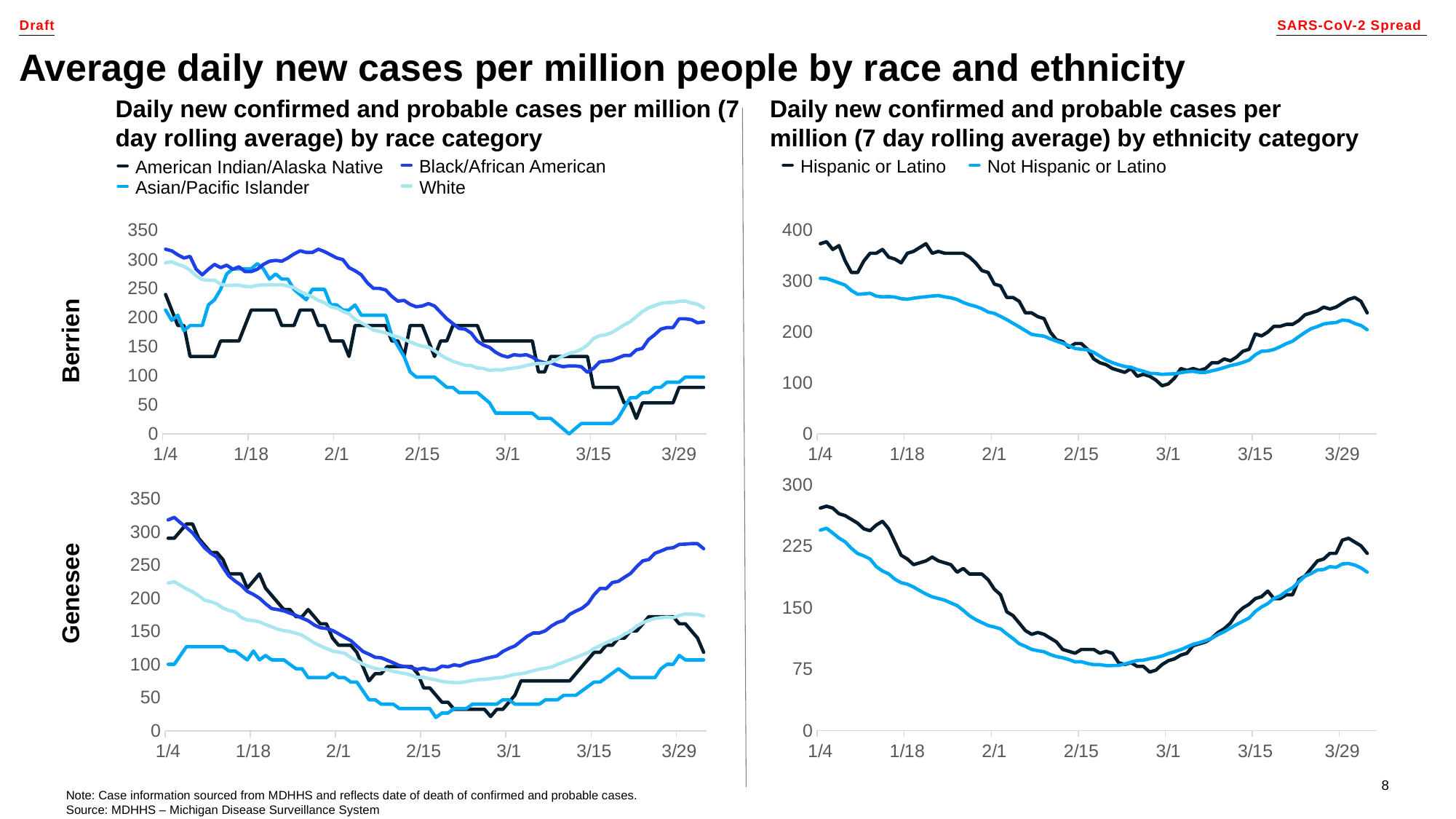

Draft
SARS-CoV-2 Spread
# Average daily new cases per million people by race and ethnicity
Daily new confirmed and probable cases per million (7 day rolling average) by race category
Daily new confirmed and probable cases per million (7 day rolling average) by ethnicity category
Black/African American
Hispanic or Latino
Not Hispanic or Latino
American Indian/Alaska Native
White
Asian/Pacific Islander

### Chart

| Category | American Indian/Alaska Native | Asian/Pacific Islander | Black/African American | White |
|---|---|---|---|---|
| 44200 | 239.61661341853036 | 212.9358530742614 | 317.5257731958763 | 294.2866502338719 |
| 44201 | 212.99254526091588 | 195.1911986514063 | 314.77663230240546 | 295.897708538072 |
| 44202 | 186.3684771033014 | 204.06352586283384 | 307.9037800687285 | 291.6015530602052 |
| 44203 | 186.3684771033014 | 177.44654422855118 | 302.4054982817869 | 288.11092673443846 |
| 44204 | 133.1203407880724 | 186.31887143997872 | 305.1546391752577 | 281.39818380027174 |
| 44205 | 133.1203407880724 | 186.31887143997866 | 283.1615120274913 | 272.00034369243826 |
| 44206 | 133.1203407880724 | 186.31887143997866 | 273.53951890034364 | 265.2876007582715 |
| 44207 | 133.1203407880724 | 221.8081802856889 | 283.1615120274913 | 264.21356188880486 |
| 44208 | 133.1203407880724 | 230.68050749711648 | 291.4089347079037 | 264.21356188880486 |
| 44209 | 159.7444089456869 | 248.4251619199716 | 285.9106529209622 | 257.500818954638 |
| 44210 | 159.7444089456869 | 275.04214355425427 | 290.0343642611684 | 255.084231498338 |
| 44211 | 159.7444089456869 | 283.9144707656818 | 283.1615120274913 | 255.62125093307134 |
| 44212 | 159.7444089456869 | 283.9144707656818 | 287.28522336769754 | 255.6212509330713 |
| 44213 | 186.3684771033014 | 283.9144707656818 | 279.03780068728526 | 253.47317319413796 |
| 44214 | 212.99254526091588 | 283.9144707656818 | 279.03780068728514 | 252.93615375940456 |
| 44215 | 212.99254526091588 | 292.78679797710936 | 283.16151202749137 | 255.3527412157046 |
| 44216 | 212.99254526091588 | 283.9144707656818 | 291.4089347079037 | 256.1582703678047 |
| 44217 | 212.99254526091588 | 266.1698163428267 | 296.90721649484533 | 256.1582703678046 |
| 44218 | 212.99254526091588 | 275.04214355425427 | 298.28178694158066 | 256.1582703678046 |
| 44219 | 186.3684771033014 | 266.1698163428267 | 296.90721649484533 | 256.42678008517134 |
| 44220 | 186.3684771033014 | 266.1698163428267 | 302.40549828178695 | 254.01019262887124 |
| 44221 | 186.3684771033014 | 248.4251619199716 | 309.27835051546396 | 251.59360517257116 |
| 44222 | 212.99254526091588 | 239.55283470854403 | 314.7766323024055 | 244.88086223840438 |
| 44223 | 212.99254526091588 | 230.68050749711645 | 312.02749140893474 | 240.04768732580428 |
| 44224 | 212.99254526091588 | 248.42516191997157 | 312.02749140893474 | 235.48302213057087 |
| 44225 | 186.3684771033014 | 248.42516191997157 | 317.5257731958763 | 229.57580834850413 |
| 44226 | 186.3684771033014 | 248.42516191997157 | 313.40206185567007 | 225.54816258800403 |
| 44227 | 159.7444089456869 | 221.8081802856889 | 307.9037800687285 | 218.56690993647058 |
| 44228 | 159.7444089456869 | 221.8081802856889 | 302.40549828178695 | 216.15032248017056 |
| 44229 | 159.7444089456869 | 212.9358530742613 | 299.65635738831617 | 210.51161841547045 |
| 44230 | 133.1203407880724 | 212.9358530742613 | 285.9106529209622 | 206.4839726549704 |
| 44231 | 186.3684771033014 | 221.80818028568885 | 280.41237113402065 | 196.81762282977022 |
| 44232 | 186.3684771033014 | 204.06352586283376 | 273.5395189003437 | 191.17891876507014 |
| 44233 | 186.3684771033014 | 204.06352586283376 | 259.79381443298973 | 185.27170498300336 |
| 44234 | 186.3684771033014 | 204.06352586283376 | 250.171821305842 | 178.2904523314699 |
| 44235 | 186.3684771033014 | 204.06352586283376 | 250.171821305842 | 176.14237459253653 |
| 44236 | 186.3684771033014 | 204.06352586283376 | 247.42268041237122 | 173.72578713623645 |
| 44237 | 159.7444089456869 | 168.57421701712354 | 236.42611683848807 | 169.4296316583697 |
| 44238 | 159.7444089456869 | 150.82956259426848 | 228.17869415807567 | 166.74453448470297 |
| 44239 | 133.12034078807244 | 133.0849081714134 | 229.55326460481106 | 162.71688872420287 |
| 44240 | 186.3684771033014 | 106.46792653713071 | 222.68041237113408 | 158.1522235289695 |
| 44241 | 186.3684771033014 | 97.59559932570315 | 218.55670103092788 | 153.85606805110277 |
| 44242 | 186.3684771033014 | 97.59559932570315 | 219.93127147766327 | 150.63395144270274 |
| 44243 | 159.7444089456869 | 97.59559932570315 | 224.05498281786947 | 148.754383421136 |
| 44244 | 133.12034078807244 | 97.59559932570315 | 219.93127147766327 | 143.1156793564359 |
| 44245 | 159.7444089456869 | 88.72327211427559 | 208.9347079037801 | 135.5974072701691 |
| 44246 | 159.7444089456869 | 79.85094490284804 | 197.93814432989691 | 129.42168377073563 |
| 44247 | 186.3684771033014 | 79.85094490284804 | 189.69072164948454 | 124.58850885813555 |
| 44248 | 186.3684771033014 | 70.97861769142047 | 181.4432989690722 | 121.3663922497355 |
| 44249 | 186.3684771033014 | 70.97861769142047 | 180.06872852233676 | 117.87576592396876 |
| 44250 | 186.3684771033014 | 70.97861769142047 | 173.1958762886598 | 117.33874648923543 |
| 44251 | 186.3684771033014 | 70.97861769142047 | 159.45017182130584 | 113.31110072873535 |
| 44252 | 159.7444089456869 | 62.106290479992914 | 152.57731958762886 | 112.50557157663533 |
| 44253 | 159.7444089456869 | 53.233963268565354 | 148.45360824742266 | 109.01494525086862 |
| 44254 | 159.7444089456869 | 35.48930884571023 | 140.2061855670103 | 110.35749383770198 |
| 44255 | 159.7444089456869 | 35.48930884571023 | 134.7079037800687 | 109.82047440296864 |
| 44256 | 159.7444089456869 | 35.48930884571023 | 131.9587628865979 | 111.96855214190204 |
| 44257 | 159.7444089456869 | 35.48930884571023 | 136.0824742268041 | 113.04259101136873 |
| 44258 | 159.7444089456869 | 35.48930884571023 | 134.70790378006868 | 114.92215903293543 |
| 44259 | 159.7444089456869 | 35.48930884571023 | 136.0824742268041 | 117.33874648923546 |
| 44260 | 159.7444089456869 | 35.48930884571023 | 131.9587628865979 | 120.02384366290217 |
| 44261 | 106.49627263045794 | 26.616981634282673 | 125.0859106529209 | 121.09788253236886 |
| 44262 | 106.49627263045794 | 26.616981634282673 | 122.33676975945012 | 120.82937281500219 |
| 44263 | 133.1203407880724 | 26.616981634282673 | 122.33676975945012 | 123.24596027130225 |
| 44264 | 133.1203407880724 | 17.744654422855113 | 118.21305841924395 | 127.81062546653565 |
| 44265 | 133.1203407880724 | 8.872327211427557 | 115.46391752577316 | 133.71783924860244 |
| 44266 | 133.1203407880724 | 0.0 | 116.83848797250855 | 138.28250444383585 |
| 44267 | 133.1203407880724 | 8.872327211427557 | 116.83848797250856 | 140.96760161750257 |
| 44268 | 133.1203407880724 | 17.744654422855113 | 115.46391752577316 | 145.53226681273597 |
| 44269 | 133.1203407880724 | 17.744654422855113 | 105.8419243986254 | 152.51351946426945 |
| 44270 | 79.87220447284345 | 17.744654422855113 | 112.71477663230239 | 164.0594373110363 |
| 44271 | 79.87220447284345 | 17.744654422855113 | 123.71134020618555 | 168.8926122236364 |
| 44272 | 79.87220447284345 | 17.744654422855113 | 125.08591065292096 | 170.50367052783642 |
| 44273 | 79.87220447284345 | 17.744654422855113 | 126.46048109965633 | 174.26280657096984 |
| 44274 | 79.87220447284345 | 26.616981634282673 | 130.5841924398625 | 180.70703978776996 |
| 44275 | 53.24813631522897 | 44.361636057137794 | 134.7079037800687 | 187.41978272193674 |
| 44276 | 53.24813631522897 | 62.10629047999291 | 134.7079037800687 | 192.78997706927018 |
| 44277 | 26.624068157614484 | 62.10629047999291 | 144.3298969072165 | 201.65079774237034 |
| 44278 | 53.24813631522897 | 70.97861769142045 | 147.07903780068727 | 210.2431086981038 |
| 44279 | 53.24813631522897 | 70.97861769142045 | 162.19931271477662 | 216.68734191490393 |
| 44280 | 53.24813631522897 | 79.85094490284801 | 170.446735395189 | 220.44647795803738 |
| 44281 | 53.24813631522897 | 79.85094490284801 | 180.06872852233676 | 224.4741237185374 |
| 44282 | 53.24813631522897 | 88.72327211427559 | 182.81786941580756 | 225.81667230537076 |
| 44283 | 53.24813631522897 | 88.72327211427559 | 182.8178694158075 | 226.08518202273743 |
| 44284 | 79.87220447284345 | 88.72327211427559 | 197.93814432989686 | 227.9647500443041 |
| 44285 | 79.87220447284345 | 97.59559932570315 | 197.93814432989686 | 228.50176947903745 |
| 44286 | 79.87220447284345 | 97.59559932570315 | 196.56357388316147 | 225.0111431532707 |
| 44287 | 79.87220447284345 | 97.59559932570315 | 191.0652920962199 | 223.13157513170398 |
| 44288 | 79.87220447284345 | 97.59559932570315 | 192.43986254295532 | 216.6873419149039 |
|  | 79.87220447284345 | 97.59559932570315 | 186.94158075601374 | 211.04863785020382 |

### Chart

| Category | Hispanic or Latino | Not Hispanic or Latino |
|---|---|---|
| 44200 | 373.7682636765206 | 305.73001687740367 |
| 44201 | 377.54370068335413 | 305.2688856302281 |
| 44202 | 362.44195265601996 | 301.1187044056479 |
| 44203 | 369.992826669687 | 296.73795755747994 |
| 44204 | 339.7893306150187 | 292.35721070931214 |
| 44205 | 317.1367085740174 | 281.751192024274 |
| 44206 | 317.1367085740174 | 274.37309206946486 |
| 44207 | 339.7893306150187 | 275.06478894022814 |
| 44208 | 354.89107864235285 | 276.4481826817549 |
| 44209 | 354.89107864235285 | 270.6840420920602 |
| 44210 | 362.44195265601985 | 269.30064835053355 |
| 44211 | 347.34020462868574 | 269.7617795977091 |
| 44212 | 343.56476762185224 | 268.83951710335793 |
| 44213 | 336.0138936081851 | 265.61159837312897 |
| 44214 | 354.89107864235285 | 264.6893358787778 |
| 44215 | 358.66651564918635 | 266.5338608674801 |
| 44216 | 366.21738966285346 | 268.3783858561823 |
| 44217 | 373.7682636765205 | 269.5312139741213 |
| 44218 | 354.89107864235274 | 270.914607715648 |
| 44219 | 358.6665156491863 | 271.8368702099991 |
| 44220 | 354.8910786423528 | 269.30064835053355 |
| 44221 | 354.89107864235285 | 267.45612336183126 |
| 44222 | 354.8910786423529 | 263.99763900801446 |
| 44223 | 354.89107864235285 | 258.2334984183198 |
| 44224 | 347.3402046286858 | 253.85275157015195 |
| 44225 | 336.0138936081851 | 250.62483283992287 |
| 44226 | 320.912145580851 | 246.01352036816718 |
| 44227 | 317.13670857401746 | 239.3271172841214 |
| 44228 | 294.4840865330162 | 236.7908954246558 |
| 44229 | 290.7086495261826 | 230.79618921137336 |
| 44230 | 268.05602748518146 | 224.5709173745031 |
| 44231 | 268.0560274851815 | 217.42338304328177 |
| 44232 | 260.5051534715144 | 210.2758487120604 |
| 44233 | 237.85253143051315 | 202.89774875725124 |
| 44234 | 237.85253143051312 | 195.5196488024421 |
| 44235 | 230.30165741684607 | 193.67512381373984 |
| 44236 | 226.52622041001254 | 192.06116444862533 |
| 44237 | 200.09816136217776 | 186.7581551061063 |
| 44238 | 184.99641333484357 | 182.14684263435058 |
| 44239 | 181.22097632801004 | 177.99666140977044 |
| 44240 | 169.89466530750937 | 173.15478331442696 |
| 44241 | 177.44553932117645 | 167.8517739719079 |
| 44242 | 177.44553932117648 | 166.23781460679345 |
| 44243 | 166.11922830067584 | 165.0849864888545 |
| 44244 | 147.24204326650812 | 160.0125427699232 |
| 44245 | 139.69116925284104 | 152.63444281511403 |
| 44246 | 135.9157322460075 | 145.25634286030487 |
| 44247 | 128.36485823234045 | 139.95333351778584 |
| 44248 | 124.5894212255069 | 135.80315229320567 |
| 44249 | 120.81398421867335 | 132.3446679393889 |
| 44250 | 128.36485823234042 | 130.9612741978622 |
| 44251 | 113.26311020500626 | 126.1193961025187 |
| 44252 | 117.03854721183978 | 123.1220429958775 |
| 44253 | 113.26311020500624 | 118.97186177129733 |
| 44254 | 105.71223619133914 | 118.51073052412177 |
| 44255 | 94.38592517083853 | 116.89677115900727 |
| 44256 | 98.16136217767207 | 117.58846802977062 |
| 44257 | 109.48767319817269 | 118.04959927694618 |
| 44258 | 128.3648582323404 | 120.12468988923625 |
| 44259 | 124.58942122550685 | 122.19978050152632 |
| 44260 | 128.3648582323404 | 122.89147737228969 |
| 44261 | 124.58942122550685 | 120.81638675999962 |
| 44262 | 128.3648582323404 | 120.81638675999963 |
| 44263 | 139.691169252841 | 123.81373986664083 |
| 44264 | 139.691169252841 | 126.58052734969426 |
| 44265 | 147.2420432665081 | 130.26957732709883 |
| 44266 | 143.4666062596746 | 134.18919292809116 |
| 44267 | 151.01748027334168 | 136.72541478755682 |
| 44268 | 162.34379129384232 | 140.4144647649614 |
| 44269 | 166.11922830067584 | 144.7952116131293 |
| 44270 | 196.32272435534418 | 155.40123029816746 |
| 44271 | 192.54728734851062 | 162.31819900580106 |
| 44272 | 200.0981613621777 | 163.0098958765644 |
| 44273 | 211.42447238267835 | 165.77668335961783 |
| 44274 | 211.42447238267835 | 171.31025832572467 |
| 44275 | 215.1999093895119 | 177.3049645390071 |
| 44276 | 215.1999093895119 | 182.14684263435055 |
| 44277 | 222.75078340317896 | 191.1389019542742 |
| 44278 | 234.0770944236796 | 199.43926440343452 |
| 44279 | 237.8525314305131 | 206.81736435824362 |
| 44280 | 241.62796843734668 | 210.96754558282376 |
| 44281 | 249.17884245101376 | 216.03998930175504 |
| 44282 | 245.4034054441802 | 217.8845142904573 |
| 44283 | 249.17884245101376 | 218.80677678480848 |
| 44284 | 256.72971646468085 | 223.648654880152 |
| 44285 | 264.28059047834796 | 222.49582676221306 |
| 44286 | 268.0560274851815 | 216.96225179610616 |
| 44287 | 260.50515347151435 | 213.04263619511377 |
| 44288 | 237.8525314305131 | 204.7422737459535 |
| 44289 | None | None |
Berrien

### Chart

| Category | Hispanic or Latino | Not Hispanic or Latino |
|---|---|---|
| 44200 | 271.47031081049994 | 244.55438460201776 |
| 44201 | 273.77090666482616 | 246.85426909670755 |
| 44202 | 271.4703108104999 | 241.06196740637765 |
| 44203 | 264.5685232475211 | 234.8437611799941 |
| 44204 | 262.26792739319484 | 230.2439921906144 |
| 44205 | 257.6667356845423 | 222.32216782001615 |
| 44206 | 253.0655439758898 | 216.01878068642182 |
| 44207 | 246.16375641291097 | 213.1226298412569 |
| 44208 | 243.86316055858472 | 209.28948901677379 |
| 44209 | 250.76494812156352 | 200.08995103801456 |
| 44210 | 255.36613983021604 | 194.72355388373833 |
| 44211 | 246.16375641291097 | 191.2311366880982 |
| 44212 | 230.05958543262707 | 184.67220683287164 |
| 44213 | 213.95541445234315 | 180.41316147233496 |
| 44214 | 209.35422274369066 | 178.62436242090953 |
| 44215 | 202.45243518071183 | 175.1319452252694 |
| 44216 | 204.7530310350381 | 170.70253805031123 |
| 44217 | 207.05362688936438 | 166.61385450419596 |
| 44218 | 211.6548185980169 | 163.1214373085559 |
| 44219 | 207.05362688936435 | 161.16227644270901 |
| 44220 | 204.75303103503808 | 159.1179346696514 |
| 44221 | 202.45243518071183 | 155.7106983812221 |
| 44222 | 193.25005176340673 | 152.55900481442492 |
| 44223 | 197.85124347205928 | 146.59634130967353 |
| 44224 | 190.94945590908048 | 140.1225923616577 |
| 44225 | 190.94945590908048 | 135.3524615578566 |
| 44226 | 190.94945590908048 | 131.68968254779503 |
| 44227 | 184.04766834610166 | 128.1120844449442 |
| 44228 | 172.54468907447034 | 126.23810448630805 |
| 44229 | 165.64290151149152 | 124.02340089882892 |
| 44230 | 144.93753882255504 | 117.89037557965607 |
| 44231 | 140.3363471139025 | 112.26843570374761 |
| 44232 | 131.13396369659742 | 105.87986766294256 |
| 44233 | 121.93158027929233 | 102.7281740961454 |
| 44234 | 117.3303885706398 | 98.98021417887308 |
| 44235 | 119.63098442496607 | 97.36177694186914 |
| 44236 | 117.3303885706398 | 96.08406333370812 |
| 44237 | 112.72919686198726 | 92.67682704527874 |
| 44238 | 108.12800515333473 | 90.20658073616748 |
| 44239 | 98.92562173602964 | 88.75850531358499 |
| 44240 | 96.62502588170337 | 86.54380172610591 |
| 44241 | 94.32443002737709 | 83.73283178815169 |
| 44242 | 98.92562173602964 | 83.90319360257315 |
| 44243 | 98.92562173602964 | 81.77367092230479 |
| 44244 | 98.92562173602964 | 80.41077640693304 |
| 44245 | 94.32443002737709 | 80.32559549972231 |
| 44246 | 96.62502588170337 | 79.21824370598277 |
| 44247 | 94.32443002737709 | 79.30342461319351 |
| 44248 | 82.82145075574573 | 79.38860552040425 |
| 44249 | 80.52085490141945 | 81.17740457182967 |
| 44250 | 82.82145075574573 | 83.39210815930875 |
| 44251 | 78.2202590470932 | 85.4364499323664 |
| 44252 | 78.2202590470932 | 85.86235446842007 |
| 44253 | 71.31847148411438 | 87.56597261263475 |
| 44254 | 73.61906733844066 | 89.01404803521721 |
| 44255 | 80.52085490141947 | 90.88802799385334 |
| 44256 | 85.122046610072 | 93.95454065343978 |
| 44257 | 87.42264246439827 | 96.16924424091887 |
| 44258 | 92.0238341730508 | 98.63949055003015 |
| 44259 | 94.32443002737706 | 101.96154593124878 |
| 44260 | 103.52681344468215 | 105.19842040525667 |
| 44261 | 105.82740929900842 | 107.15758127110355 |
| 44262 | 108.1280051533347 | 109.62782758021486 |
| 44263 | 112.72919686198723 | 112.60915933259054 |
| 44264 | 119.63098442496604 | 117.03856650754872 |
| 44265 | 124.2321761336186 | 120.61616461039957 |
| 44266 | 131.13396369659742 | 125.13075269256848 |
| 44267 | 142.63694296822877 | 129.38979805310518 |
| 44268 | 149.53873053120756 | 133.30811978479898 |
| 44269 | 154.1399222398601 | 137.31162242370345 |
| 44270 | 161.04170980283894 | 145.31862770151247 |
| 44271 | 163.3423056571652 | 150.77020576299944 |
| 44272 | 170.24409322014404 | 154.94407021632543 |
| 44273 | 161.04170980283894 | 161.3326382571305 |
| 44274 | 161.04170980283894 | 164.3139700095062 |
| 44275 | 165.6429015114915 | 169.93590988541465 |
| 44276 | 165.64290151149152 | 174.19495524595135 |
| 44277 | 184.0476683461017 | 181.43533235886375 |
| 44278 | 188.64886005475424 | 188.42016675014392 |
| 44279 | 197.8512434720593 | 191.5718603169411 |
| 44280 | 207.05362688936438 | 196.0012674918993 |
| 44281 | 209.35422274369066 | 196.51235293516368 |
| 44282 | 216.25601030666948 | 200.00477013080382 |
| 44283 | 216.25601030666948 | 199.1529610586964 |
| 44284 | 232.36018128695338 | 203.3268255120224 |
| 44285 | 234.6607771412796 | 203.92309186249753 |
| 44286 | 230.05958543262707 | 201.96393099665065 |
| 44287 | 225.45839372397452 | 198.55669470822133 |
| 44288 | 216.25601030666942 | 193.2754784611558 |
| 44289 | None | None |

### Chart

| Category | American Indian/Alaska Native | Asian/Pacific Islander | Black/African American | White |
|---|---|---|---|---|
| 44200 | 290.4162633107454 | 100.2004008016032 | 318.0734273459345 | 222.8540359789998 |
| 44201 | 290.4162633107454 | 100.2004008016032 | 321.8826899488797 | 224.788159724237 |
| 44202 | 301.1724212111434 | 113.56045424181697 | 313.88323848269454 | 219.41559376524472 |
| 44203 | 311.9285791115414 | 126.92050768203073 | 306.6456395370984 | 214.04302780625238 |
| 44204 | 311.9285791115414 | 126.92050768203073 | 298.6461880709132 | 209.74497503905857 |
| 44205 | 290.4162633107454 | 126.92050768203072 | 287.21840026207724 | 203.72770116498722 |
| 44206 | 279.66010541034746 | 126.92050768203072 | 275.7906124532412 | 196.95826805665692 |
| 44207 | 268.9039475099495 | 126.92050768203072 | 267.791160987056 | 194.80924167306003 |
| 44208 | 268.9039475099495 | 126.92050768203072 | 261.69634082234353 | 191.37079945930498 |
| 44209 | 258.1477896095515 | 126.92050768203072 | 246.45929041056223 | 184.92372030851422 |
| 44210 | 236.63547380875556 | 120.24048096192384 | 233.12687130025364 | 181.48527809475917 |
| 44211 | 236.63547380875556 | 120.24048096192384 | 225.88927235465752 | 179.0138977536227 |
| 44212 | 236.63547380875556 | 113.56045424181694 | 219.41352592965052 | 170.95504881513432 |
| 44213 | 215.1231580079596 | 106.88042752171008 | 210.27129568258172 | 167.19425264383972 |
| 44214 | 225.87931590835757 | 120.24048096192384 | 205.70018055904737 | 166.2271907712211 |
| 44215 | 236.63547380875556 | 106.88042752171008 | 199.98628665462937 | 164.2930670259839 |
| 44216 | 215.1231580079596 | 113.56045424181694 | 191.60590892814966 | 160.20991689714975 |
| 44217 | 204.3670001075616 | 106.88042752171008 | 184.36830998255357 | 156.7714746833947 |
| 44218 | 193.61084220716364 | 106.88042752171008 | 182.84460494137548 | 153.0106785121001 |
| 44219 | 182.85468430676565 | 106.88042752171008 | 180.9399736399028 | 150.96910344768307 |
| 44220 | 182.85468430676565 | 100.2004008016032 | 177.511637297252 | 149.57223629834508 |
| 44221 | 172.09852640636765 | 93.52037408149633 | 174.08330095460124 | 146.99340463802872 |
| 44222 | 172.09852640636765 | 93.52037408149633 | 169.89311209136136 | 143.98476770099305 |
| 44223 | 182.85468430676565 | 80.16032064128257 | 166.08384948841606 | 138.3972991036411 |
| 44224 | 172.09852640636765 | 80.16032064128257 | 159.60810306340903 | 132.3800252295697 |
| 44225 | 161.3423685059697 | 80.16032064128257 | 155.41791420016918 | 128.18942378155572 |
| 44226 | 161.3423685059697 | 80.16032064128257 | 154.27513541928556 | 124.10627365272161 |
| 44227 | 139.83005270517373 | 86.84034736138943 | 151.22772533692932 | 120.23802616224718 |
| 44228 | 129.07389480477573 | 80.16032064128257 | 146.27568395310035 | 118.51880505536964 |
| 44229 | 129.07389480477573 | 80.16032064128257 | 140.94271630897688 | 116.90703526767196 |
| 44230 | 129.07389480477573 | 73.48029392117569 | 135.990674925148 | 110.3525047977014 |
| 44231 | 118.31773690437777 | 73.48029392117569 | 127.61029719866828 | 105.73209807296803 |
| 44232 | 96.80542110358182 | 60.120240480961925 | 119.6108457324831 | 100.46698343315558 |
| 44233 | 75.29310530278585 | 46.760187040748164 | 115.42065686924325 | 96.92108990022068 |
| 44234 | 86.04926320318383 | 46.760187040748164 | 110.84954174570888 | 94.01990428236486 |
| 44235 | 86.04926320318383 | 40.08016032064128 | 110.08768922511982 | 92.40813449466718 |
| 44236 | 96.80542110358182 | 40.08016032064128 | 106.27842662217449 | 92.30068317548735 |
| 44237 | 96.80542110358182 | 40.08016032064128 | 102.46916401922915 | 89.50694887681135 |
| 44238 | 96.80542110358182 | 33.4001336005344 | 98.2789751559893 | 87.78772776993382 |
| 44239 | 96.80542110358182 | 33.4001336005344 | 96.75527011481117 | 86.17595798223617 |
| 44240 | 96.80542110358182 | 33.4001336005344 | 94.85063881333852 | 83.59712632191987 |
| 44241 | 86.04926320318383 | 33.4001336005344 | 92.56508125157133 | 80.3735867465245 |
| 44242 | 64.53694740238787 | 33.4001336005344 | 94.46971255304398 | 80.48103806570434 |
| 44243 | 64.53694740238787 | 33.4001336005344 | 91.80322873098226 | 78.54691432046711 |
| 44244 | 53.780789501989894 | 20.04008016032064 | 92.18415499127678 | 76.72024189440974 |
| 44245 | 43.024631601591906 | 26.720106880427522 | 97.51712263540024 | 74.35631287245315 |
| 44246 | 43.024631601591906 | 26.720106880427522 | 96.37434385451665 | 73.2817996806547 |
| 44247 | 32.26847370119393 | 33.4001336005344 | 99.42175393687292 | 72.63709176557562 |
| 44248 | 32.26847370119393 | 33.4001336005344 | 97.89804889569479 | 72.63709176557562 |
| 44249 | 32.26847370119393 | 33.4001336005344 | 101.70731149864011 | 74.03395891491361 |
| 44250 | 32.26847370119393 | 40.08016032064128 | 104.37379532070184 | 75.75318002179114 |
| 44251 | 32.26847370119393 | 40.08016032064128 | 105.89750036187996 | 77.15004717112915 |
| 44252 | 32.26847370119393 | 40.08016032064128 | 108.5639841839417 | 77.47240112866868 |
| 44253 | 21.512315800795953 | 40.08016032064128 | 110.84954174570888 | 78.54691432046714 |
| 44254 | 32.26847370119393 | 40.08016032064128 | 112.75417304718154 | 79.72887883144543 |
| 44255 | 32.26847370119393 | 46.760187040748164 | 119.61084573248311 | 80.48103806570434 |
| 44256 | 43.024631601591906 | 46.760187040748164 | 124.1819608560175 | 82.95241840684076 |
| 44257 | 53.780789501989894 | 40.08016032064128 | 127.99122345896282 | 84.99399347125784 |
| 44258 | 75.29310530278583 | 40.08016032064128 | 135.2288224045589 | 86.0685066630563 |
| 44259 | 75.29310530278583 | 40.08016032064128 | 142.46642135015506 | 87.89517908911368 |
| 44260 | 75.29310530278583 | 40.08016032064128 | 147.41846273398397 | 90.58146206860984 |
| 44261 | 75.29310530278583 | 40.08016032064128 | 147.41846273398397 | 92.83793977138659 |
| 44262 | 75.29310530278583 | 46.760187040748164 | 150.84679907663474 | 94.44970955908428 |
| 44263 | 75.29310530278583 | 46.760187040748164 | 158.08439802223089 | 96.16893066596181 |
| 44264 | 75.29310530278583 | 46.760187040748164 | 163.41736566635433 | 100.1446294756161 |
| 44265 | 75.29310530278583 | 53.440213760855045 | 166.4647757487105 | 103.58307168937115 |
| 44266 | 75.29310530278585 | 53.440213760855045 | 175.60700599577933 | 107.12896522230605 |
| 44267 | 86.04926320318383 | 53.440213760855045 | 180.55904737960822 | 110.5674074360611 |
| 44268 | 96.80542110358182 | 60.120240480961925 | 184.74923624284807 | 114.32820360735569 |
| 44269 | 107.5615790039798 | 66.8002672010688 | 191.9868351884442 | 117.98154845947043 |
| 44270 | 118.31773690437778 | 73.48029392117569 | 205.3192542987528 | 123.9988223335418 |
| 44271 | 118.31773690437778 | 73.48029392117569 | 214.84241080611613 | 128.40432641991546 |
| 44272 | 129.07389480477576 | 80.16032064128257 | 214.46148454582155 | 132.8098305062891 |
| 44273 | 129.07389480477576 | 86.84034736138943 | 223.6037147928904 | 137.0004319543031 |
| 44274 | 139.83005270517373 | 93.52037408149631 | 225.50834609436302 | 139.90161757215893 |
| 44275 | 139.83005270517373 | 86.84034736138943 | 231.60316625907552 | 145.91889144623028 |
| 44276 | 150.5862106055717 | 80.16032064128257 | 237.3170601634935 | 150.10949289424426 |
| 44277 | 150.5862106055717 | 80.16032064128257 | 247.6020691914459 | 157.63108523683343 |
| 44278 | 161.3423685059697 | 80.16032064128257 | 256.3633731782201 | 163.0036511958257 |
| 44279 | 172.09852640636765 | 80.16032064128257 | 258.26800447969276 | 166.6569960479405 |
| 44280 | 172.09852640636765 | 80.16032064128257 | 267.7911609870561 | 169.45073034661647 |
| 44281 | 172.09852640636765 | 93.52037408149633 | 271.21949732970694 | 170.63269485759477 |
| 44282 | 172.09852640636765 | 100.2004008016032 | 275.02875993265224 | 171.3848540918537 |
| 44283 | 172.09852640636765 | 100.2004008016032 | 276.1715387135358 | 170.63269485759477 |
| 44284 | 161.3423685059697 | 113.56045424181697 | 281.12358009736477 | 173.85623443299016 |
| 44285 | 161.3423685059697 | 106.88042752171009 | 281.5045063576593 | 176.3276147741266 |
| 44286 | 150.5862106055717 | 106.88042752171009 | 282.26635887824835 | 175.7903581782274 |
| 44287 | 139.83005270517373 | 106.88042752171009 | 282.26635887824835 | 175.36055290150802 |
| 44288 | 118.31773690437778 | 106.88042752171009 | 274.6478336723577 | 172.9966238795514 |
|  | 118.31773690437778 | 106.88042752171006 | 265.12467716499435 | 169.0209250698971 |
Genesee
Note: Case information sourced from MDHHS and reflects date of death of confirmed and probable cases.
Source: MDHHS – Michigan Disease Surveillance System